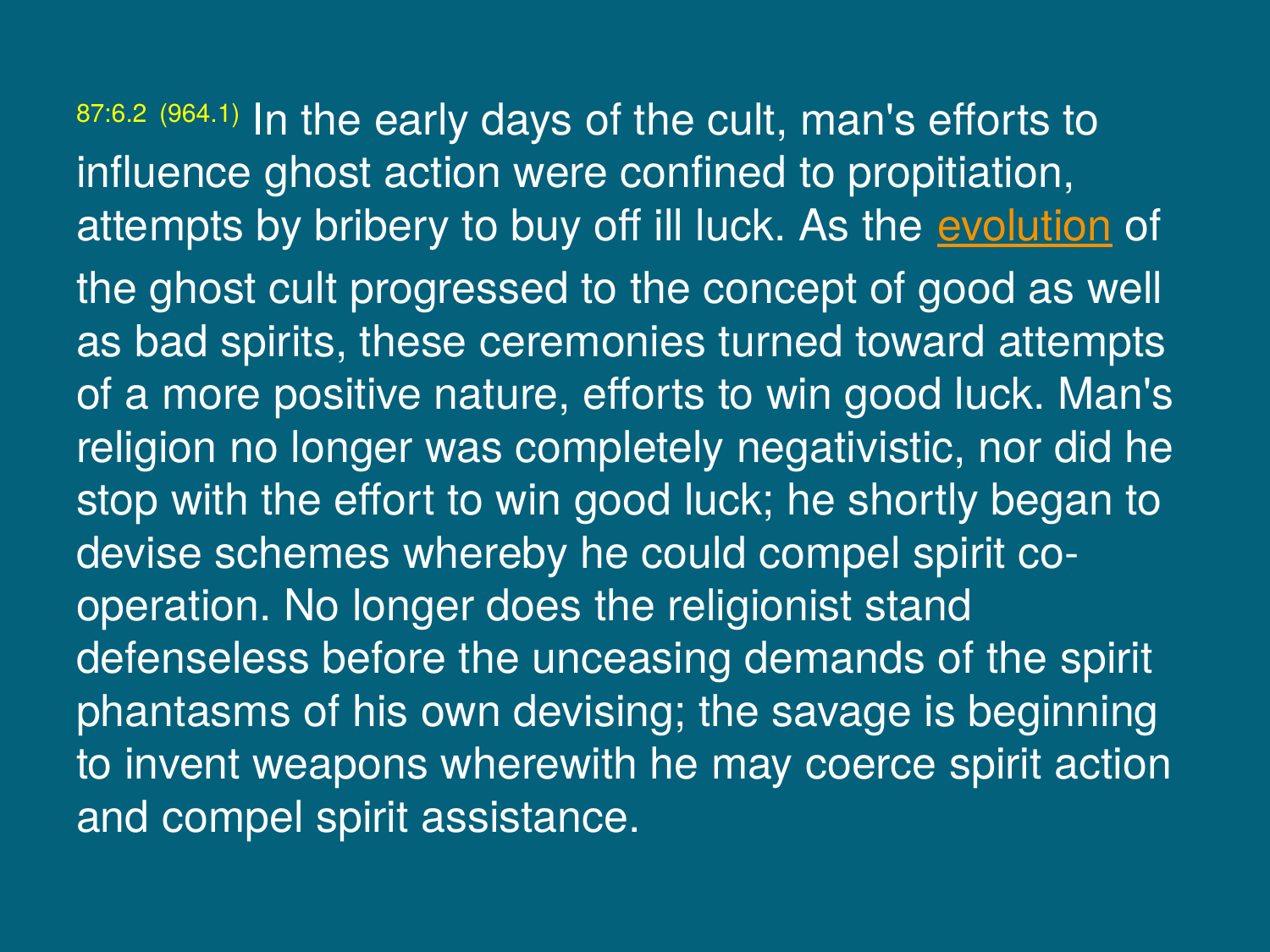

87:6.2 (964.1) In the early days of the cult, man's efforts to influence ghost action were confined to propitiation, attempts by bribery to buy off ill luck. As the evolution of the ghost cult progressed to the concept of good as well as bad spirits, these ceremonies turned toward attempts of a more positive nature, efforts to win good luck. Man's religion no longer was completely negativistic, nor did he stop with the effort to win good luck; he shortly began to devise schemes whereby he could compel spirit co-operation. No longer does the religionist stand defenseless before the unceasing demands of the spirit phantasms of his own devising; the savage is beginning to invent weapons wherewith he may coerce spirit action and compel spirit assistance.